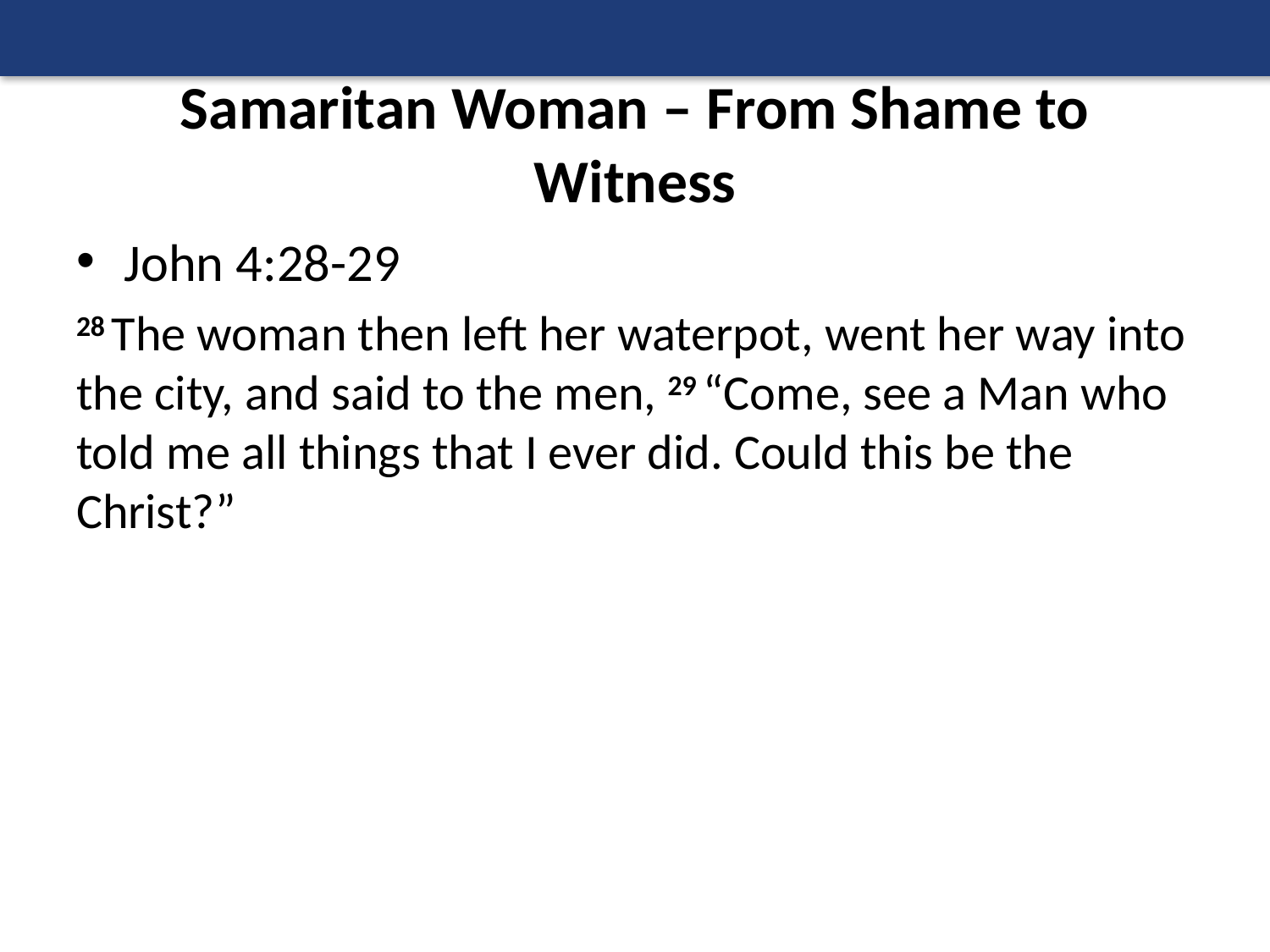

# Samaritan Woman – From Shame to Witness
John 4:28-29
28 The woman then left her waterpot, went her way into the city, and said to the men, 29 “Come, see a Man who told me all things that I ever did. Could this be the Christ?”